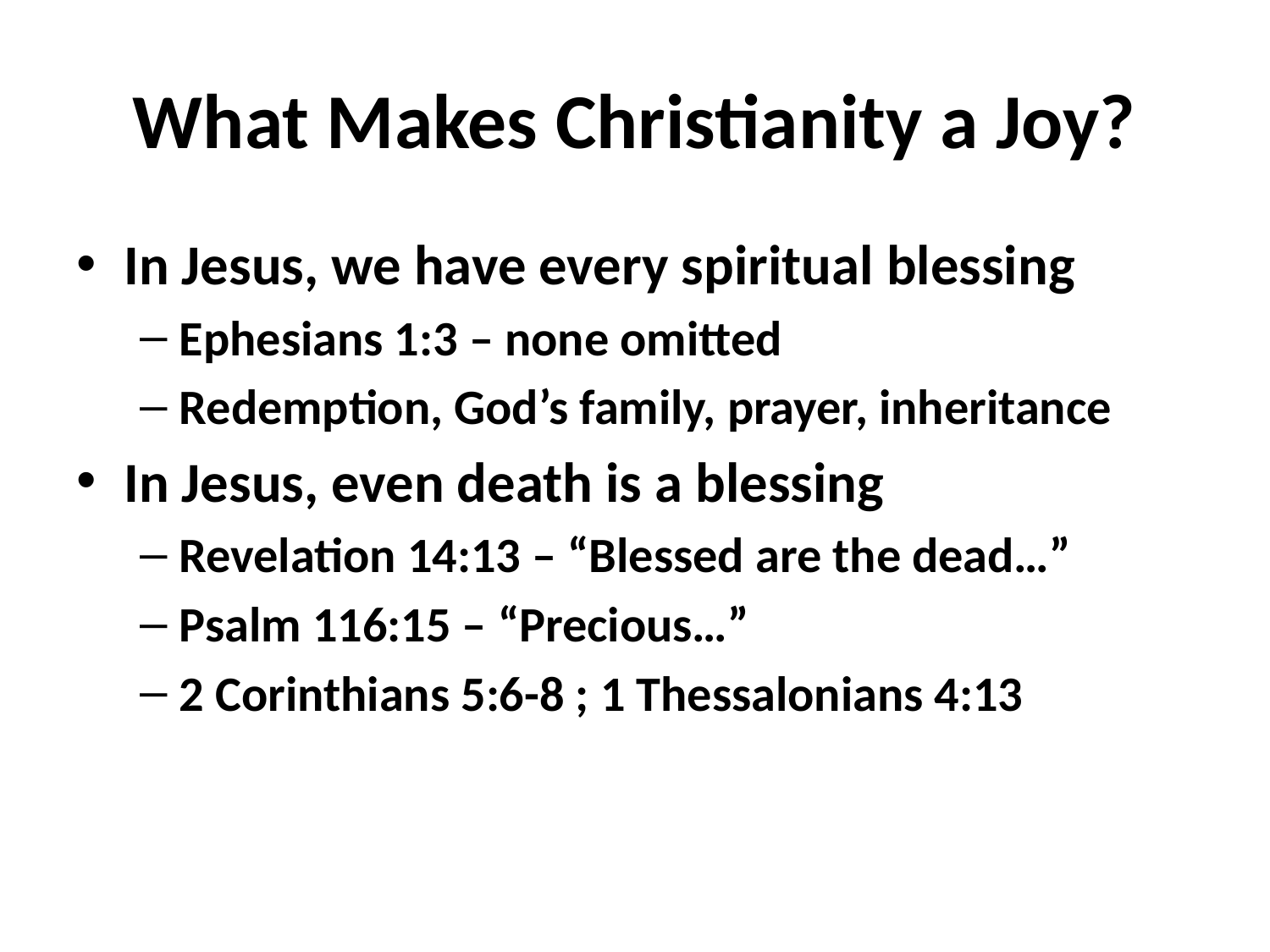

# What Makes Christianity a Joy?
In Jesus, we have every spiritual blessing
Ephesians 1:3 – none omitted
Redemption, God’s family, prayer, inheritance
In Jesus, even death is a blessing
Revelation 14:13 – “Blessed are the dead…”
Psalm 116:15 – “Precious…”
2 Corinthians 5:6-8 ; 1 Thessalonians 4:13